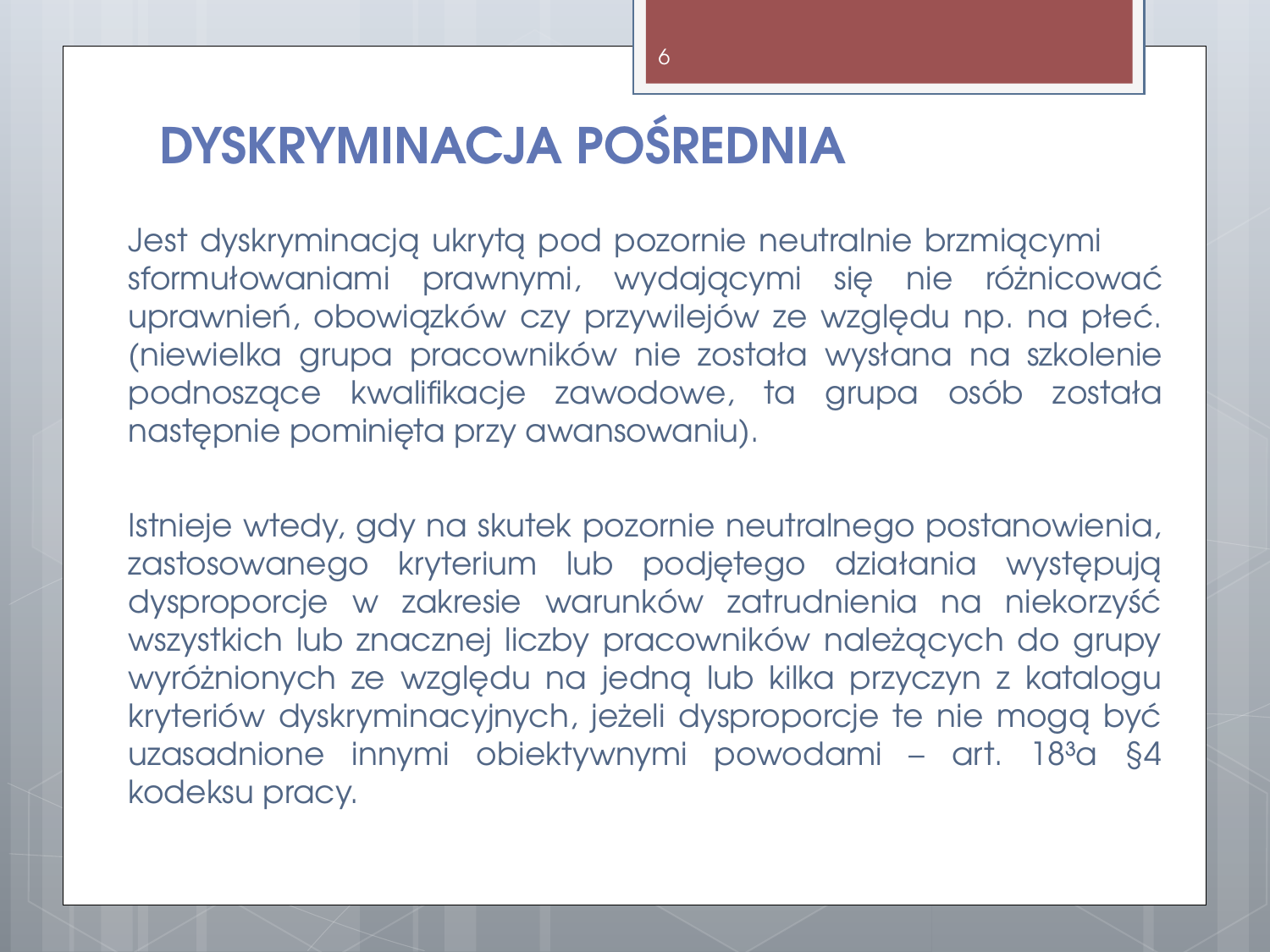

6
DYSKRYMINACJA POŚREDNIA
Jest dyskryminacją ukrytą pod pozornie neutralnie brzmiącymi      sformułowaniami prawnymi, wydającymi się nie różnicować uprawnień, obowiązków czy przywilejów ze względu np. na płeć.(niewielka grupa pracowników nie została wysłana na szkolenie podnoszące kwalifikacje zawodowe, ta grupa osób została następnie pominięta przy awansowaniu).

Istnieje wtedy, gdy na skutek pozornie neutralnego postanowienia, zastosowanego kryterium lub podjętego działania występują dysproporcje w zakresie warunków zatrudnienia na niekorzyść wszystkich lub znacznej liczby pracowników należących do grupy wyróżnionych ze względu na jedną lub kilka przyczyn z katalogu kryteriów dyskryminacyjnych, jeżeli dysproporcje te nie mogą być uzasadnione innymi obiektywnymi powodami – art. 18³a §4 kodeksu pracy.